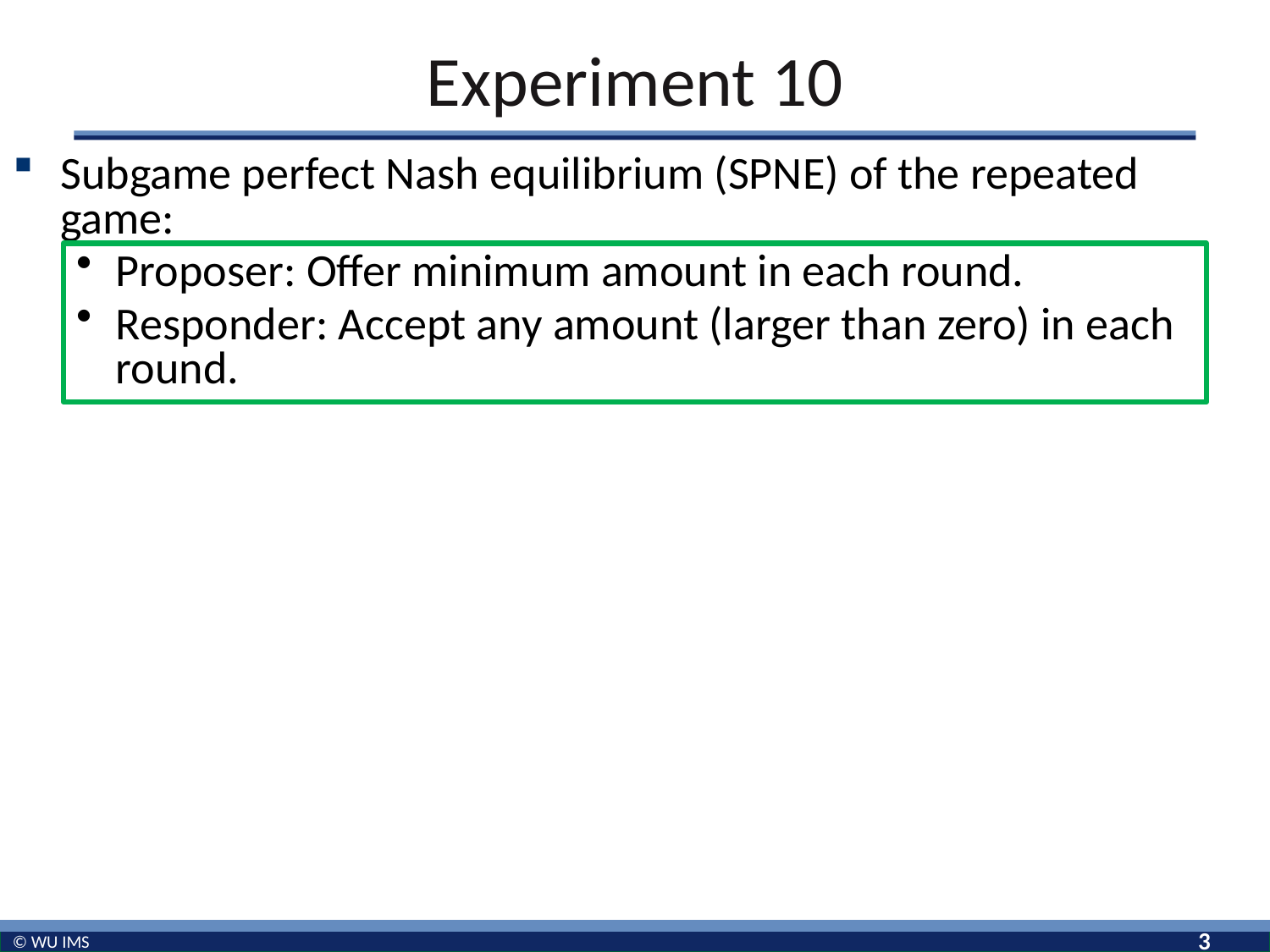

# Experiment 10
Subgame perfect Nash equilibrium (SPNE) of the repeated game:
Proposer: Offer minimum amount in each round.
Responder: Accept any amount (larger than zero) in each round.

3